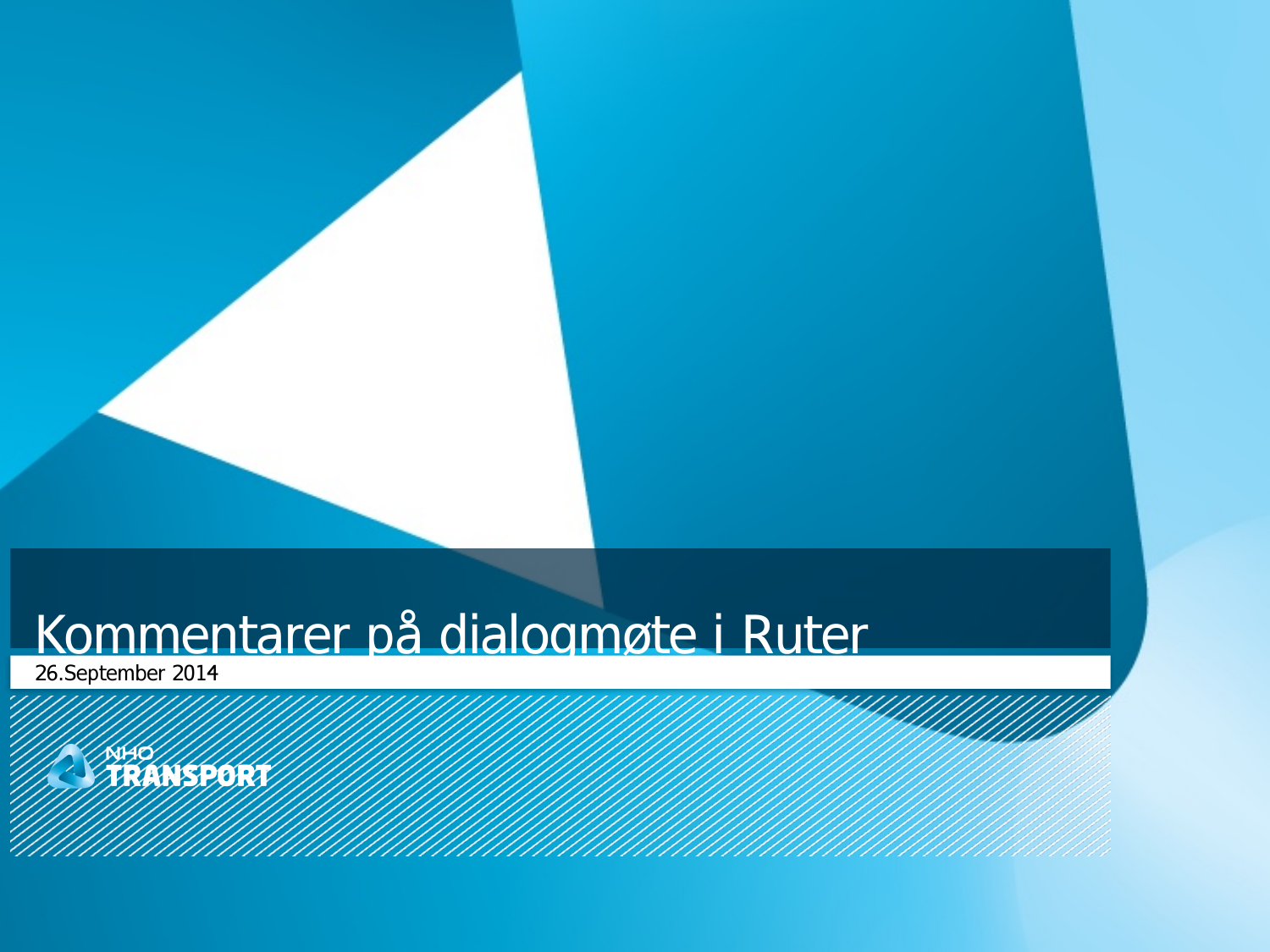

# Kommentarer på dialogmøte i Ruter
26.September 2014